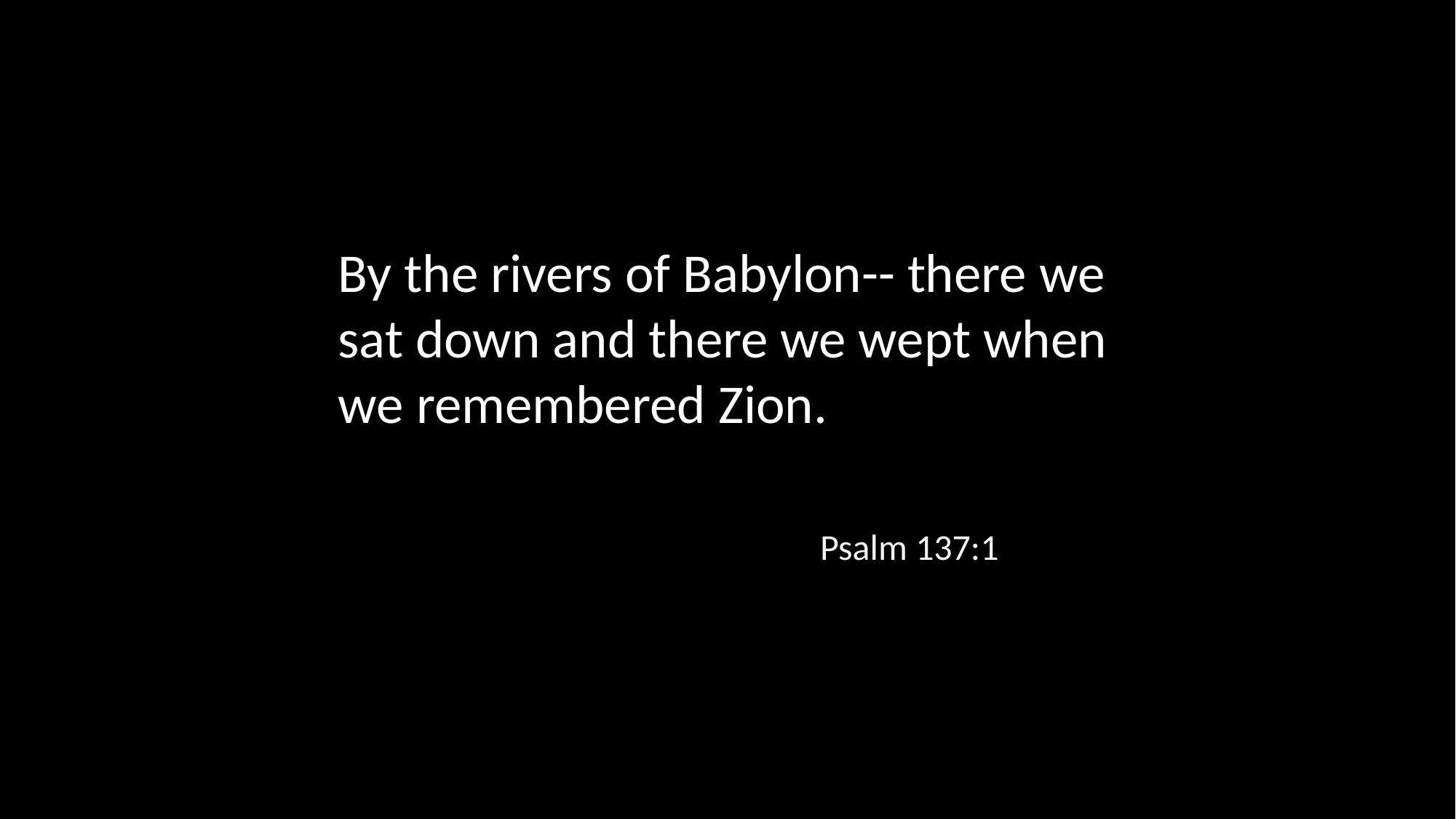

By the rivers of Babylon-- there we sat down and there we wept when we remembered Zion.
Psalm 137:1